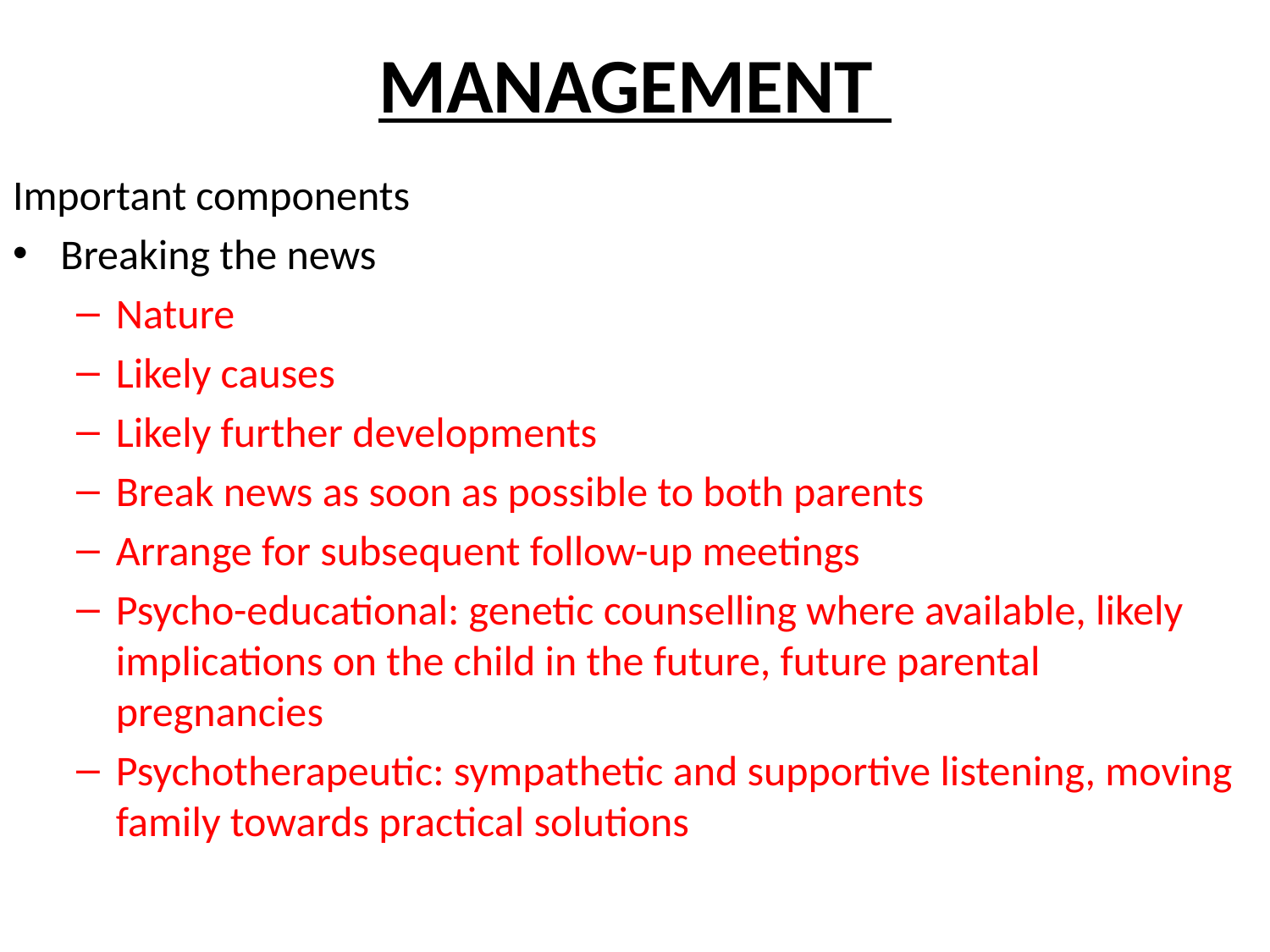

# MANAGEMENT
Important components
Breaking the news
Nature
Likely causes
Likely further developments
Break news as soon as possible to both parents
Arrange for subsequent follow-up meetings
Psycho-educational: genetic counselling where available, likely implications on the child in the future, future parental pregnancies
Psychotherapeutic: sympathetic and supportive listening, moving family towards practical solutions